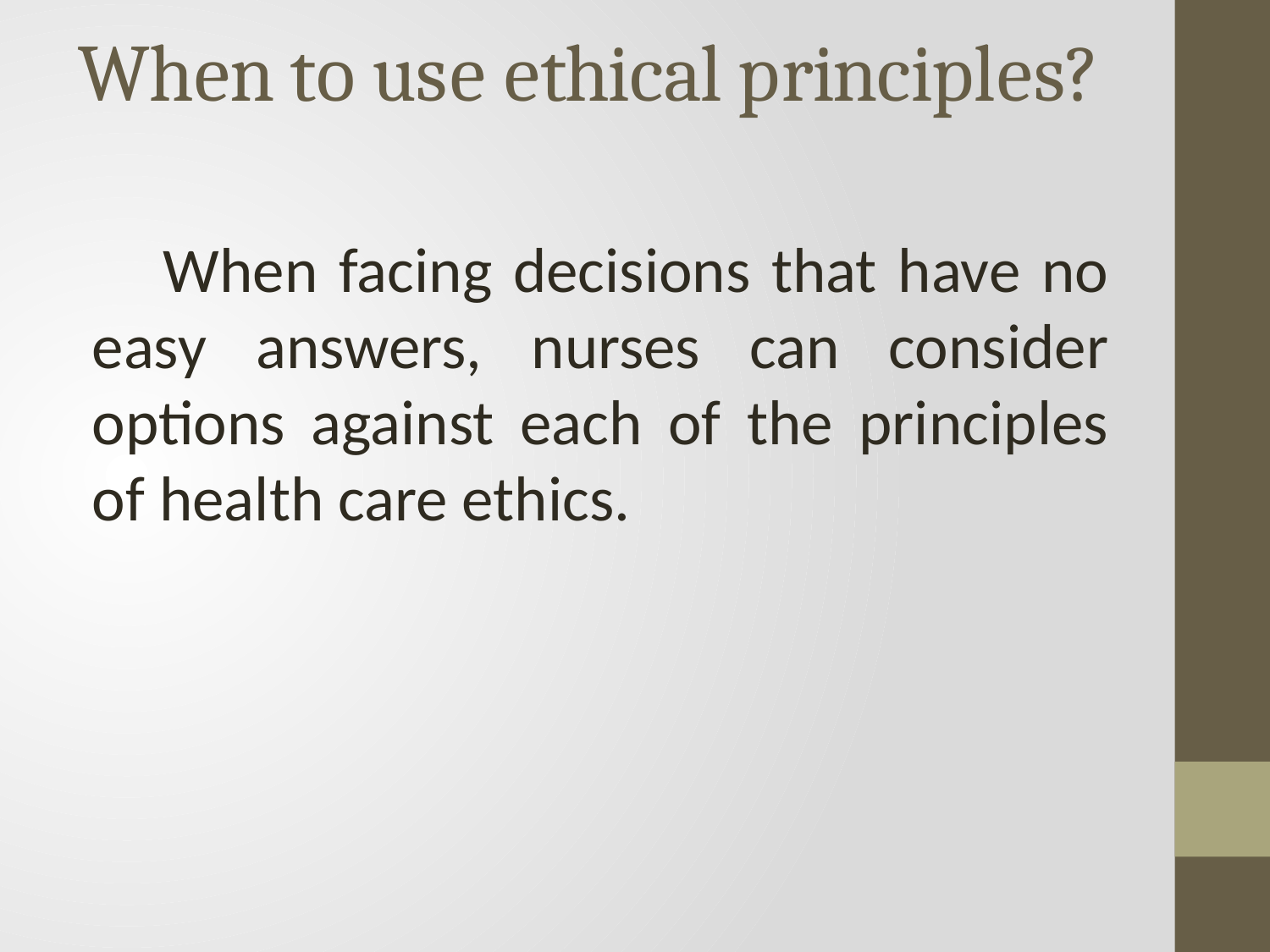

# When to use ethical principles?
When facing decisions that have no easy answers, nurses can consider options against each of the principles of health care ethics.